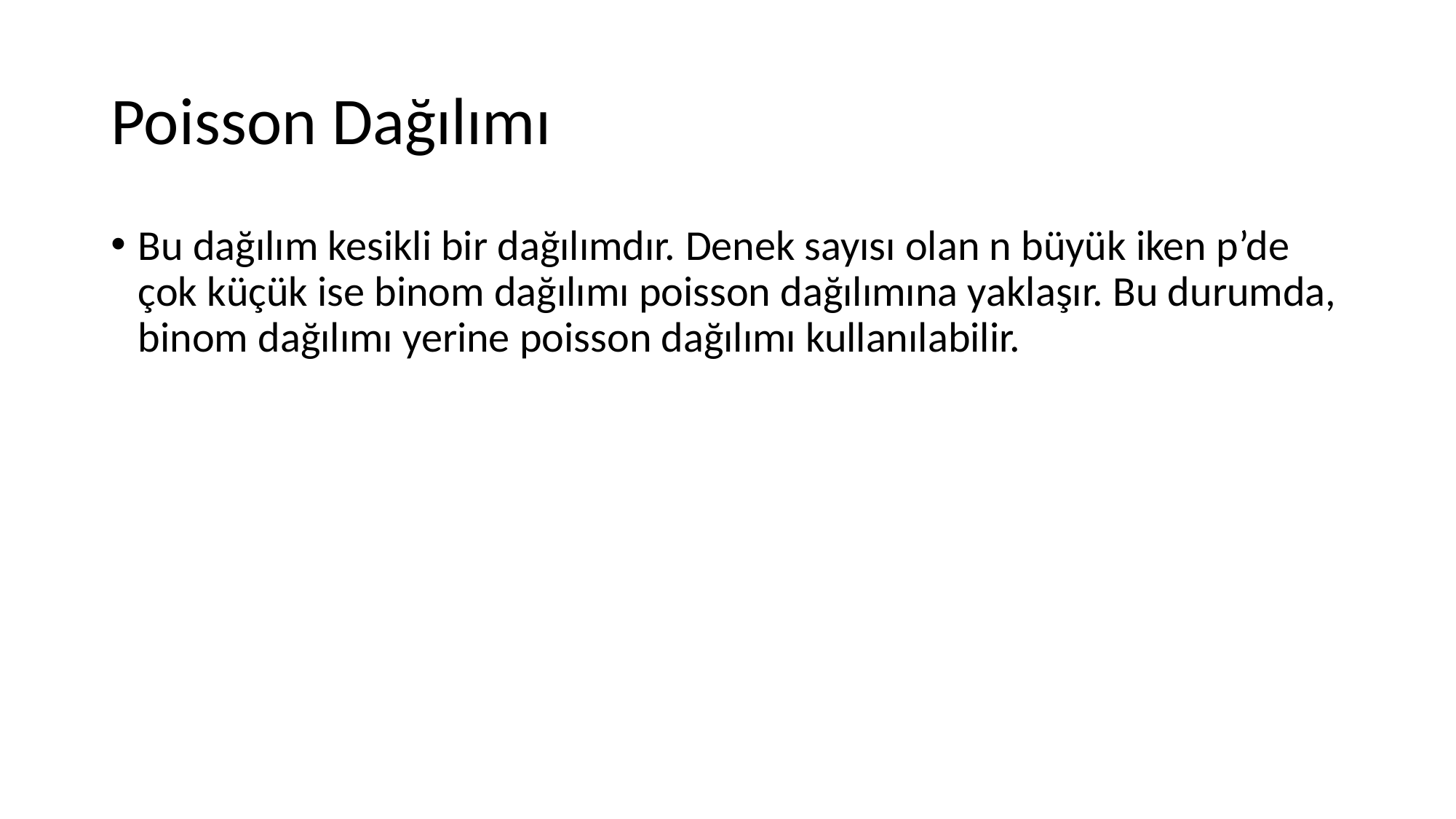

# Poisson Dağılımı
Bu dağılım kesikli bir dağılımdır. Denek sayısı olan n büyük iken p’de çok küçük ise binom dağılımı poisson dağılımına yaklaşır. Bu durumda, binom dağılımı yerine poisson dağılımı kullanılabilir.